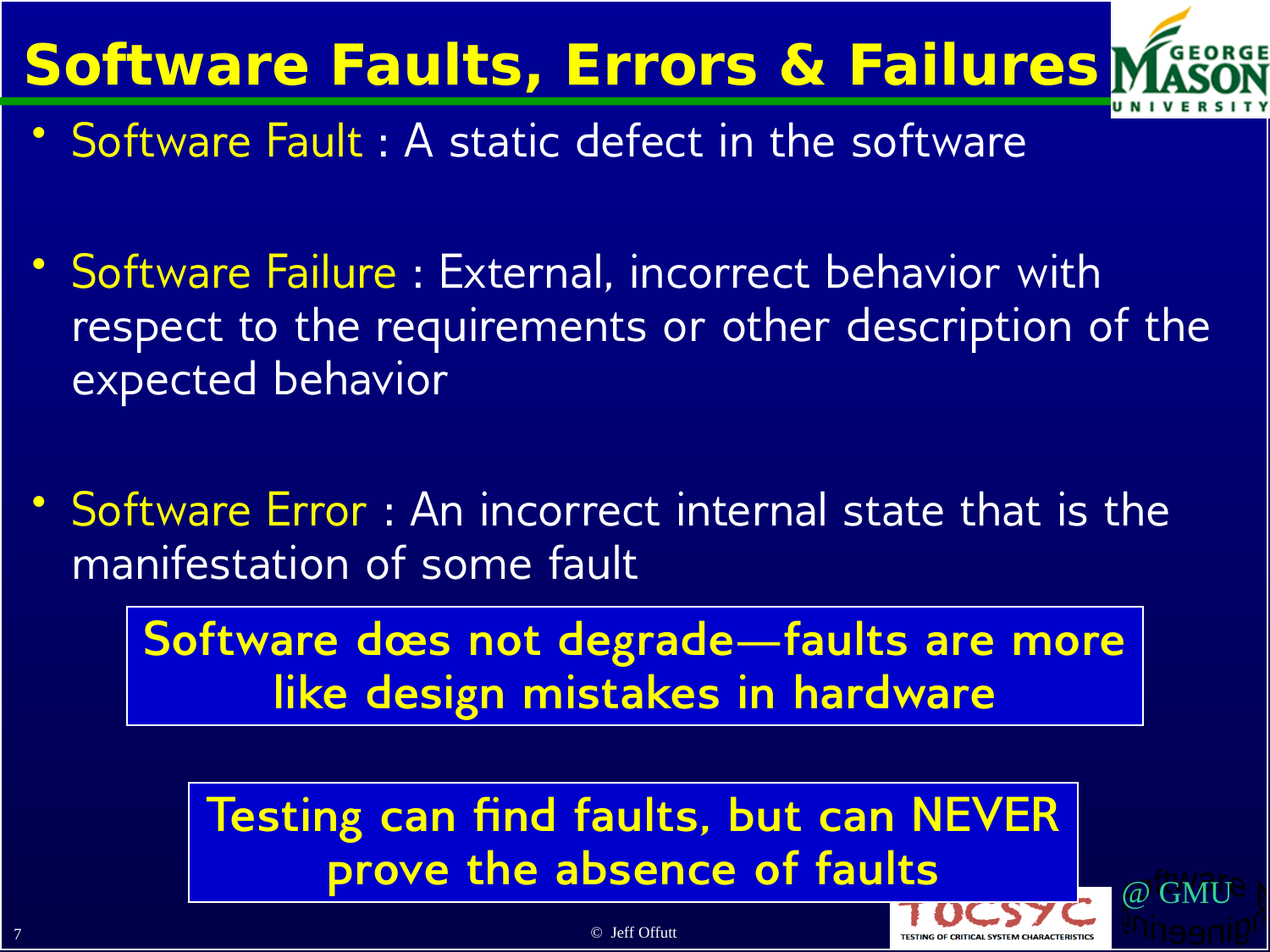

# Software Faults, Errors & Failures
Software Fault : A static defect in the software

Software Failure : External, incorrect behavior with respect to the requirements or other description of the expected behavior

Software Error : An incorrect internal state that is the manifestation of some fault
Software does not degrade—faults are more like design mistakes in hardware
Testing can find faults, but can NEVER prove the absence of faults
©  Jeff Offutt
7